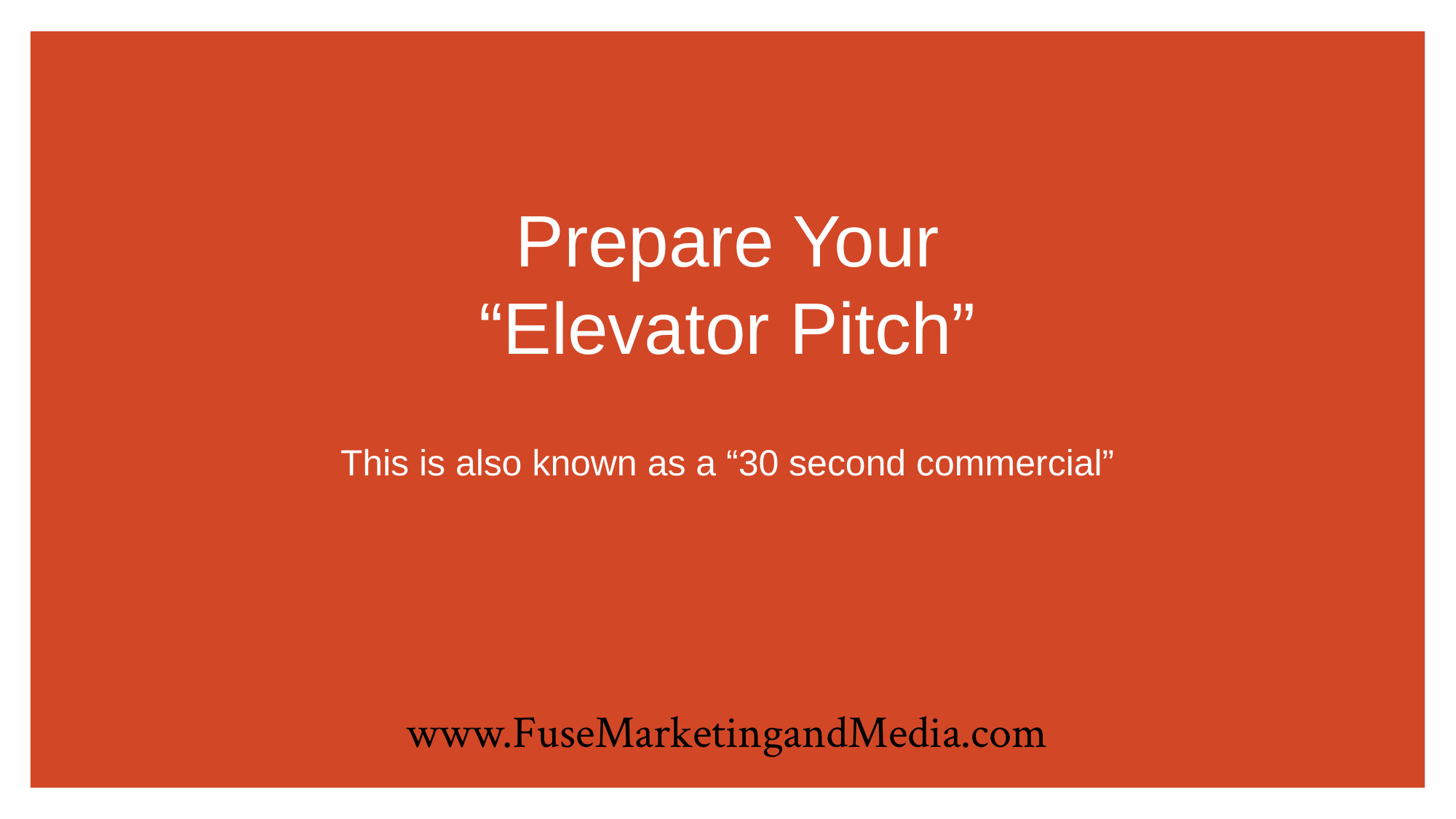

# Prepare Your “Elevator Pitch”

This is also known as a “30 second commercial”
www.FuseMarketingandMedia.com